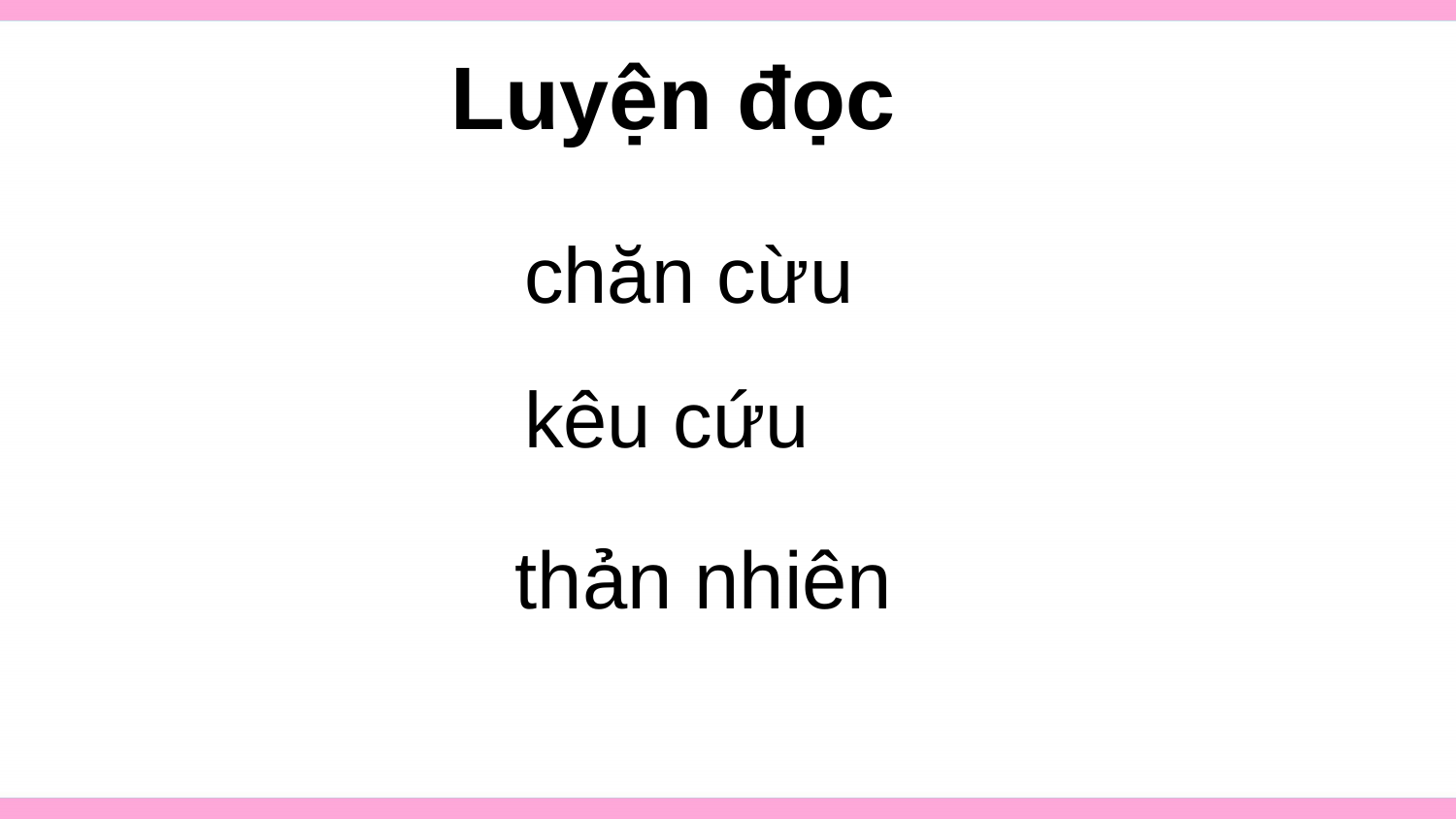

Luyện đọc
chăn cừu
# kêu cứu
thản nhiên